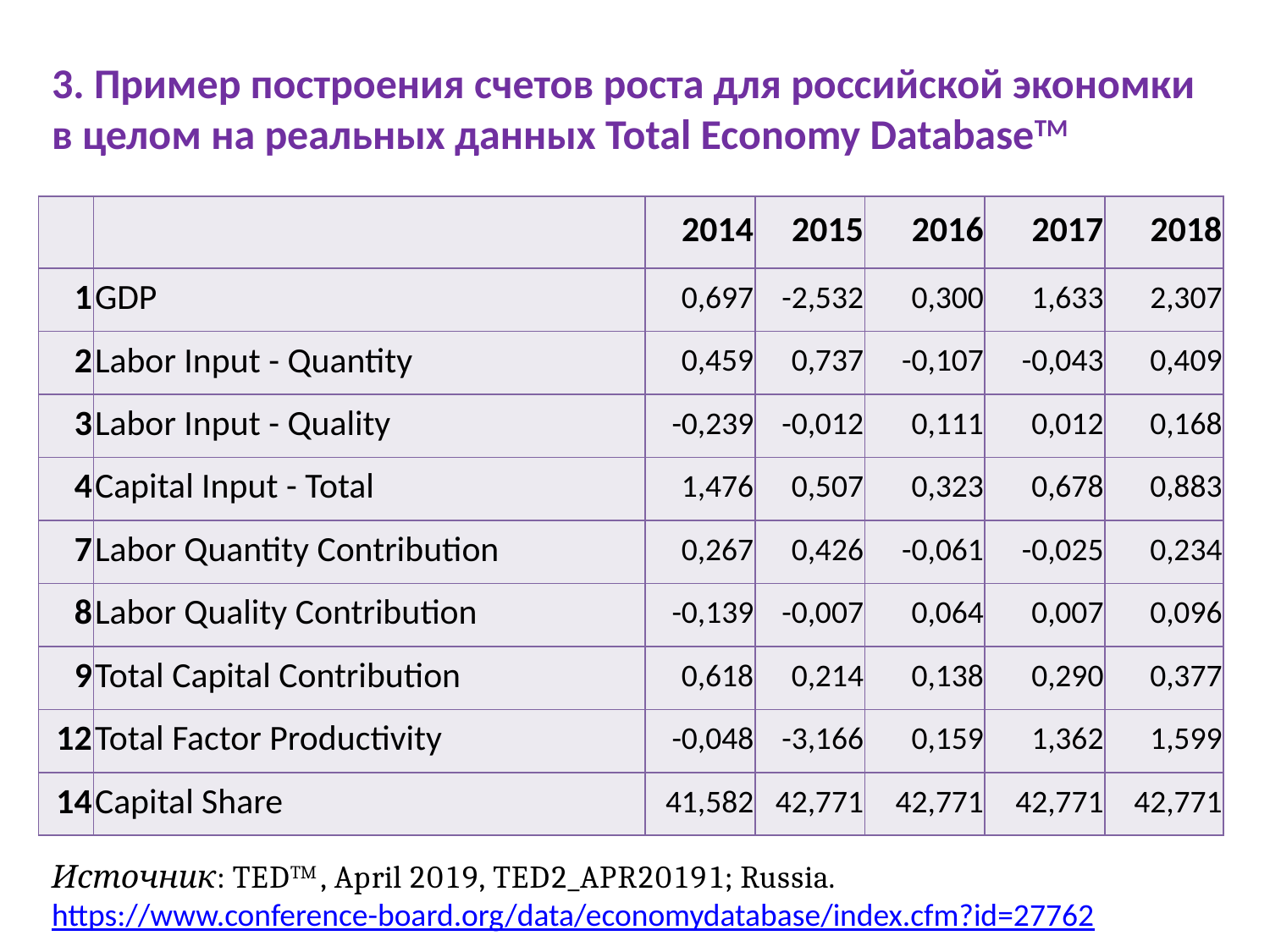

3. Пример построения счетов роста для российской экономки в целом на реальных данных Total Economy DatabaseTM
|  |  | 2014 | 2015 | 2016 | 2017 | 2018 |
| --- | --- | --- | --- | --- | --- | --- |
| 1 | GDP | 0,697 | -2,532 | 0,300 | 1,633 | 2,307 |
| 2 | Labor Input - Quantity | 0,459 | 0,737 | -0,107 | -0,043 | 0,409 |
| 3 | Labor Input - Quality | -0,239 | -0,012 | 0,111 | 0,012 | 0,168 |
| 4 | Capital Input - Total | 1,476 | 0,507 | 0,323 | 0,678 | 0,883 |
| 7 | Labor Quantity Contribution | 0,267 | 0,426 | -0,061 | -0,025 | 0,234 |
| 8 | Labor Quality Contribution | -0,139 | -0,007 | 0,064 | 0,007 | 0,096 |
| 9 | Total Capital Contribution | 0,618 | 0,214 | 0,138 | 0,290 | 0,377 |
| 12 | Total Factor Productivity | -0,048 | -3,166 | 0,159 | 1,362 | 1,599 |
| 14 | Capital Share | 41,582 | 42,771 | 42,771 | 42,771 | 42,771 |
Источник: TEDTM , April 2019, TED2_APR20191; Russia. https://www.conference-board.org/data/economydatabase/index.cfm?id=27762